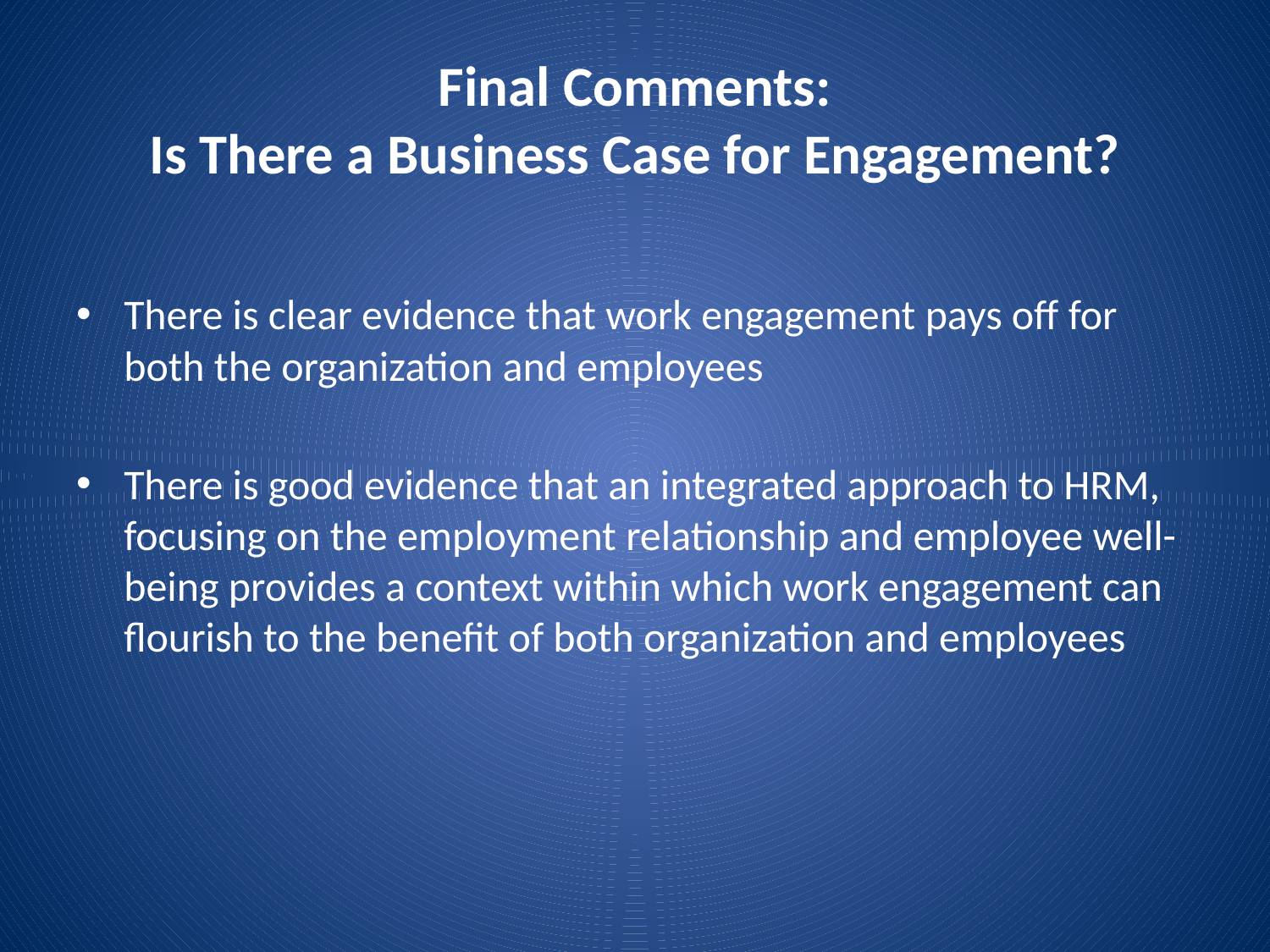

# Final Comments: Is There a Business Case for Engagement?

There is clear evidence that work engagement pays off for both the organization and employees

There is good evidence that an integrated approach to HRM, focusing on the employment relationship and employee well-being provides a context within which work engagement can flourish to the benefit of both organization and employees